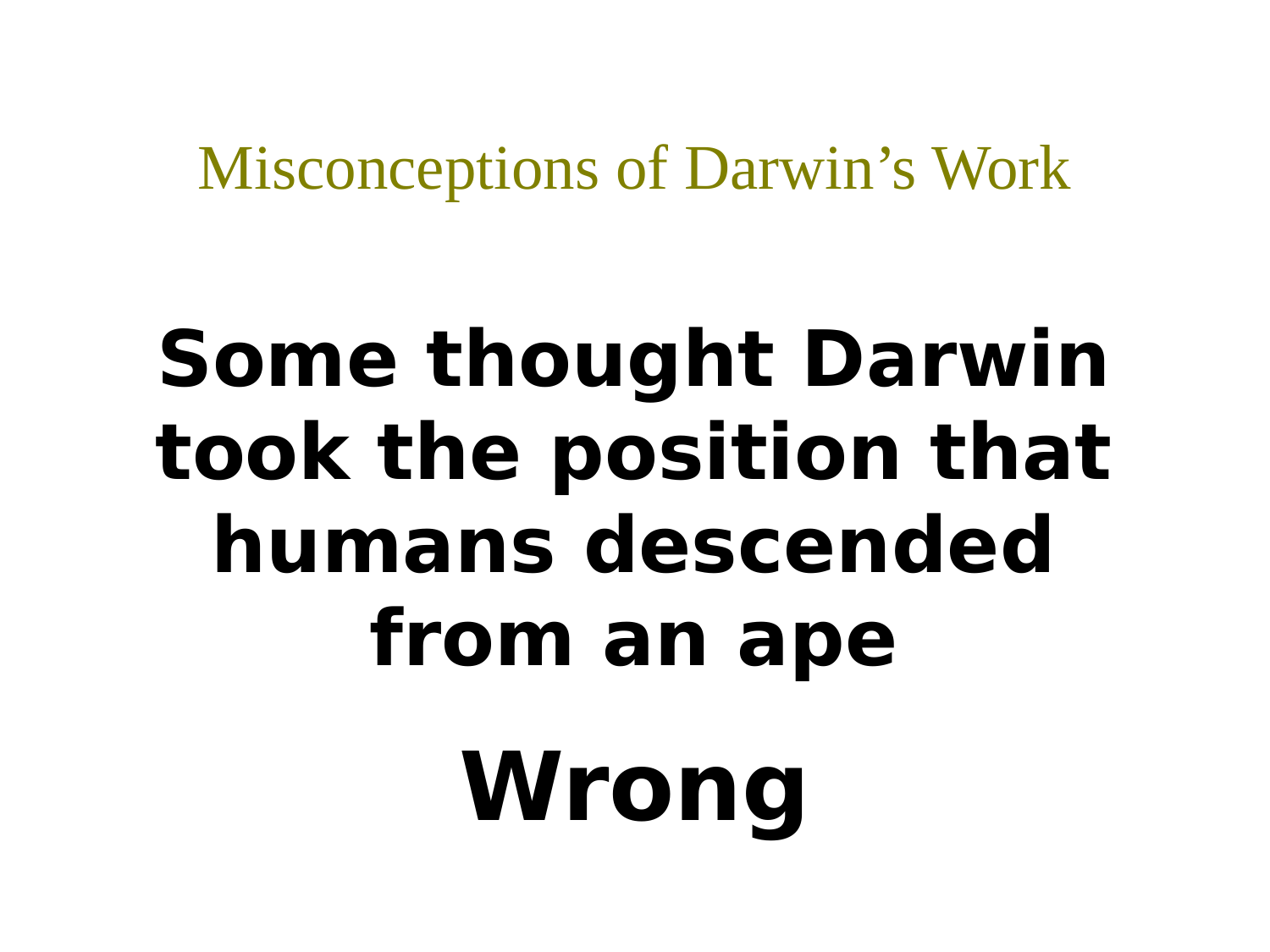

# Misconceptions of Darwin’s Work
Some thought Darwin took the position that humans descended from an ape
Wrong